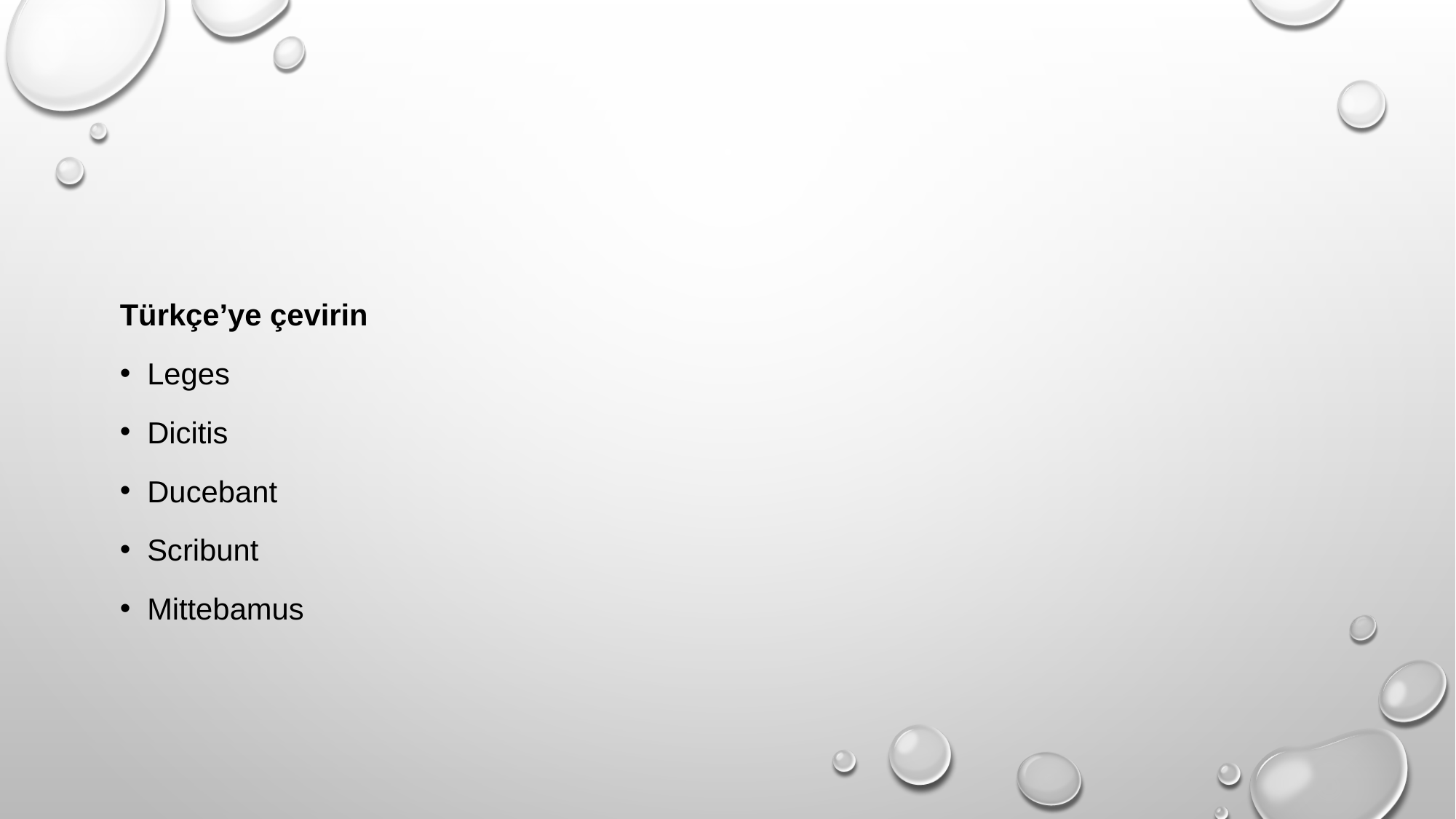

#
Türkçe’ye çevirin
Leges
Dicitis
Ducebant
Scribunt
Mittebamus